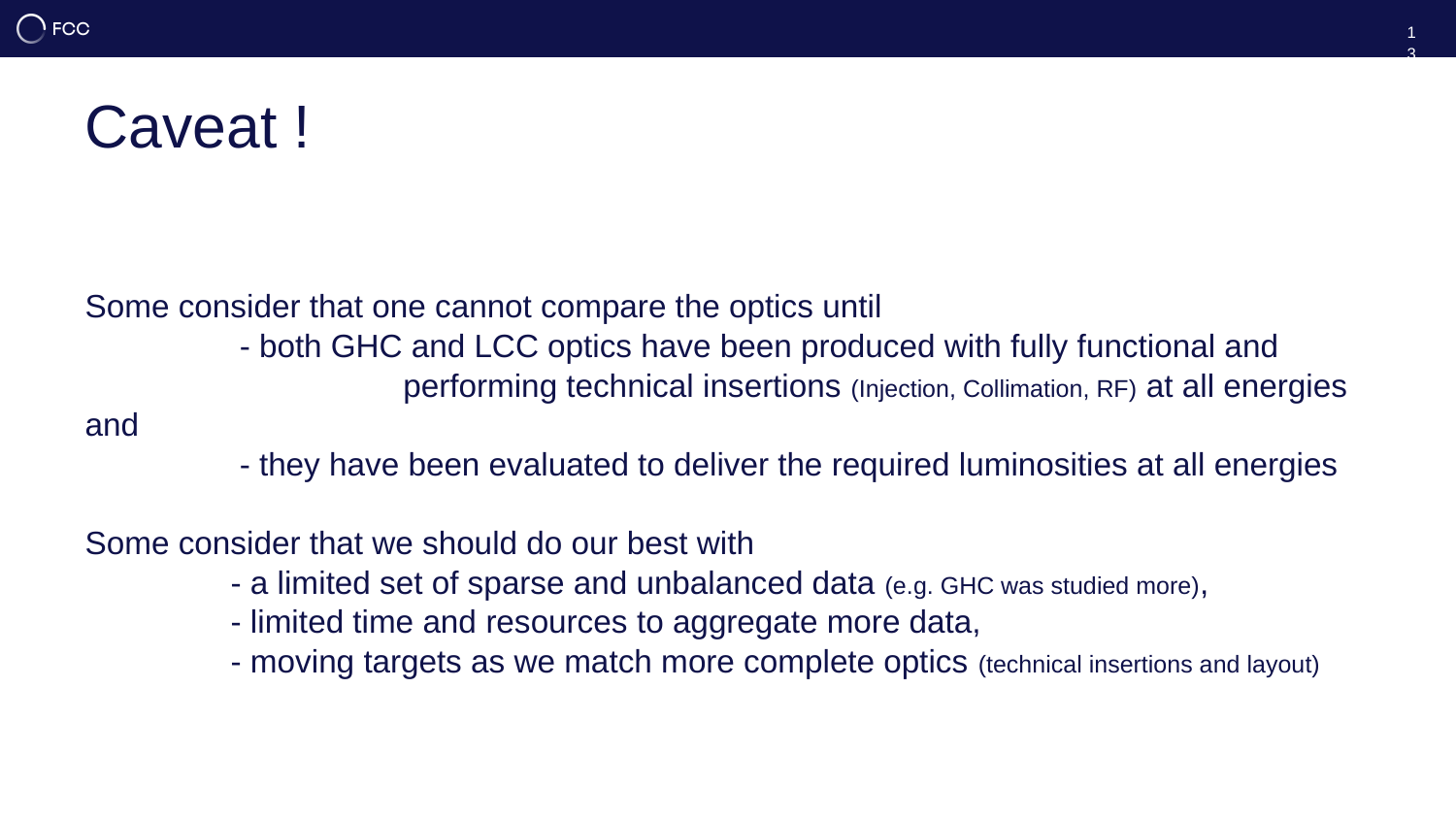

13
# Caveat !
Some consider that one cannot compare the optics until
	 - both GHC and LCC optics have been produced with fully functional and 		   performing technical insertions (Injection, Collimation, RF) at all energies and
	 - they have been evaluated to deliver the required luminosities at all energies

Some consider that we should do our best with
	- a limited set of sparse and unbalanced data (e.g. GHC was studied more),
	- limited time and resources to aggregate more data,
	- moving targets as we match more complete optics (technical insertions and layout)